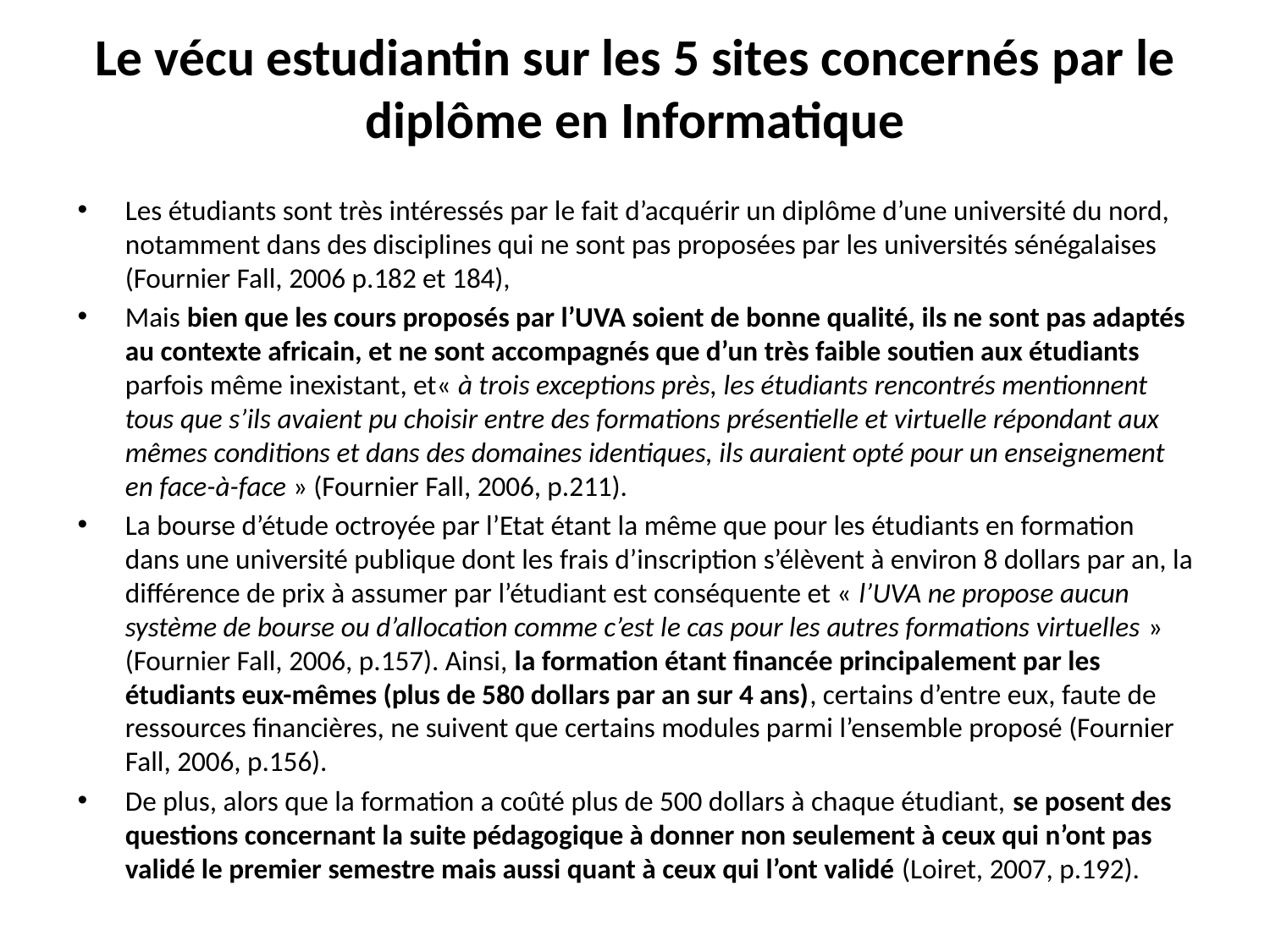

# Le vécu estudiantin sur les 5 sites concernés par le diplôme en Informatique
Les étudiants sont très intéressés par le fait d’acquérir un diplôme d’une université du nord, notamment dans des disciplines qui ne sont pas proposées par les universités sénégalaises (Fournier Fall, 2006 p.182 et 184),
Mais bien que les cours proposés par l’UVA soient de bonne qualité, ils ne sont pas adaptés au contexte africain, et ne sont accompagnés que d’un très faible soutien aux étudiants parfois même inexistant, et« à trois exceptions près, les étudiants rencontrés mentionnent tous que s’ils avaient pu choisir entre des formations présentielle et virtuelle répondant aux mêmes conditions et dans des domaines identiques, ils auraient opté pour un enseignement en face-à-face » (Fournier Fall, 2006, p.211).
La bourse d’étude octroyée par l’Etat étant la même que pour les étudiants en formation dans une université publique dont les frais d’inscription s’élèvent à environ 8 dollars par an, la différence de prix à assumer par l’étudiant est conséquente et « l’UVA ne propose aucun système de bourse ou d’allocation comme c’est le cas pour les autres formations virtuelles » (Fournier Fall, 2006, p.157). Ainsi, la formation étant financée principalement par les étudiants eux-mêmes (plus de 580 dollars par an sur 4 ans), certains d’entre eux, faute de ressources financières, ne suivent que certains modules parmi l’ensemble proposé (Fournier Fall, 2006, p.156).
De plus, alors que la formation a coûté plus de 500 dollars à chaque étudiant, se posent des questions concernant la suite pédagogique à donner non seulement à ceux qui n’ont pas validé le premier semestre mais aussi quant à ceux qui l’ont validé (Loiret, 2007, p.192).